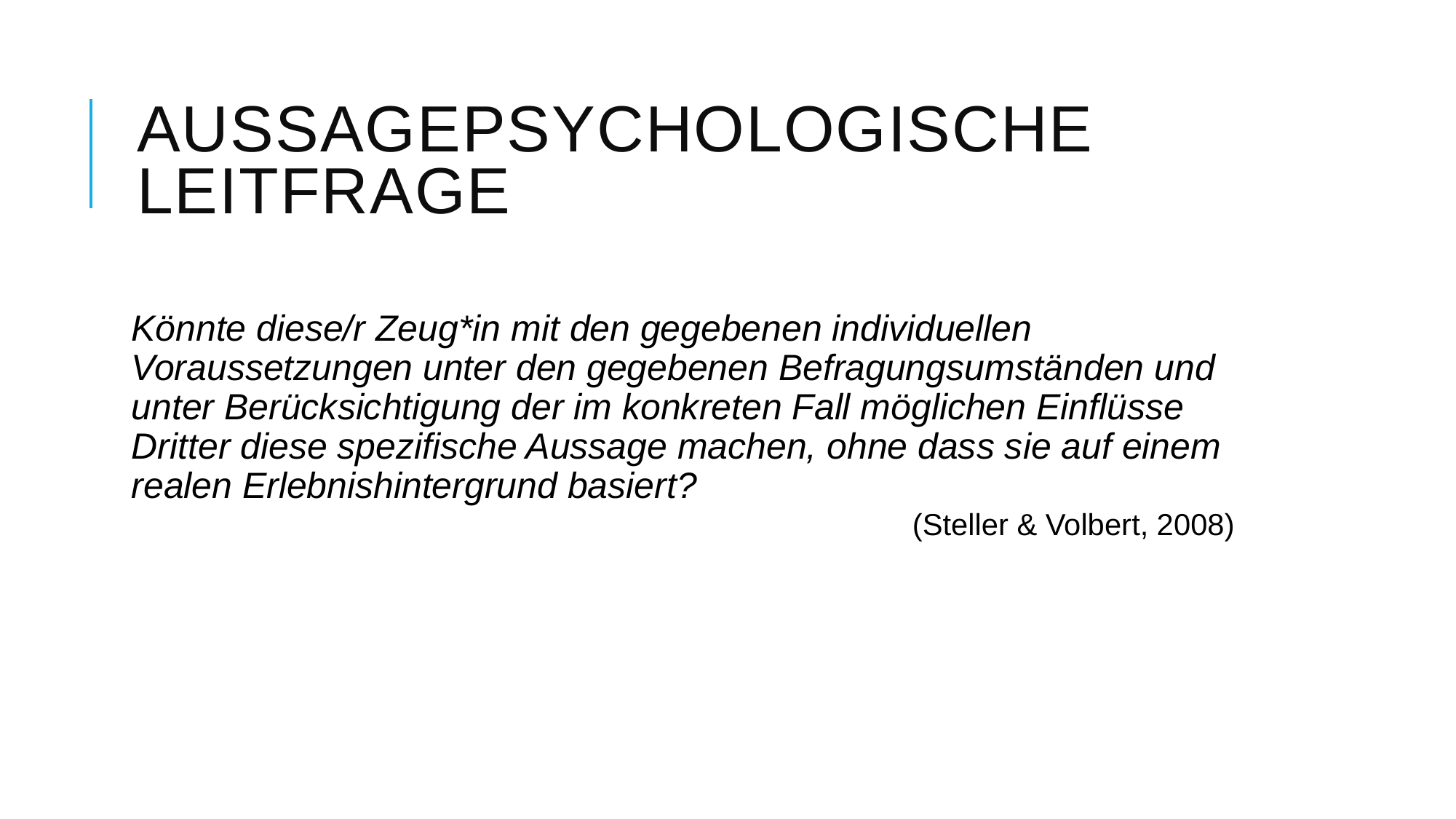

# Aussagepsychologische Leitfrage

Könnte diese/r Zeug*in mit den gegebenen individuellen Voraussetzungen unter den gegebenen Befragungsumständen und unter Berücksichtigung der im konkreten Fall möglichen Einflüsse Dritter diese spezifische Aussage machen, ohne dass sie auf einem realen Erlebnishintergrund basiert?
(Steller & Volbert, 2008)